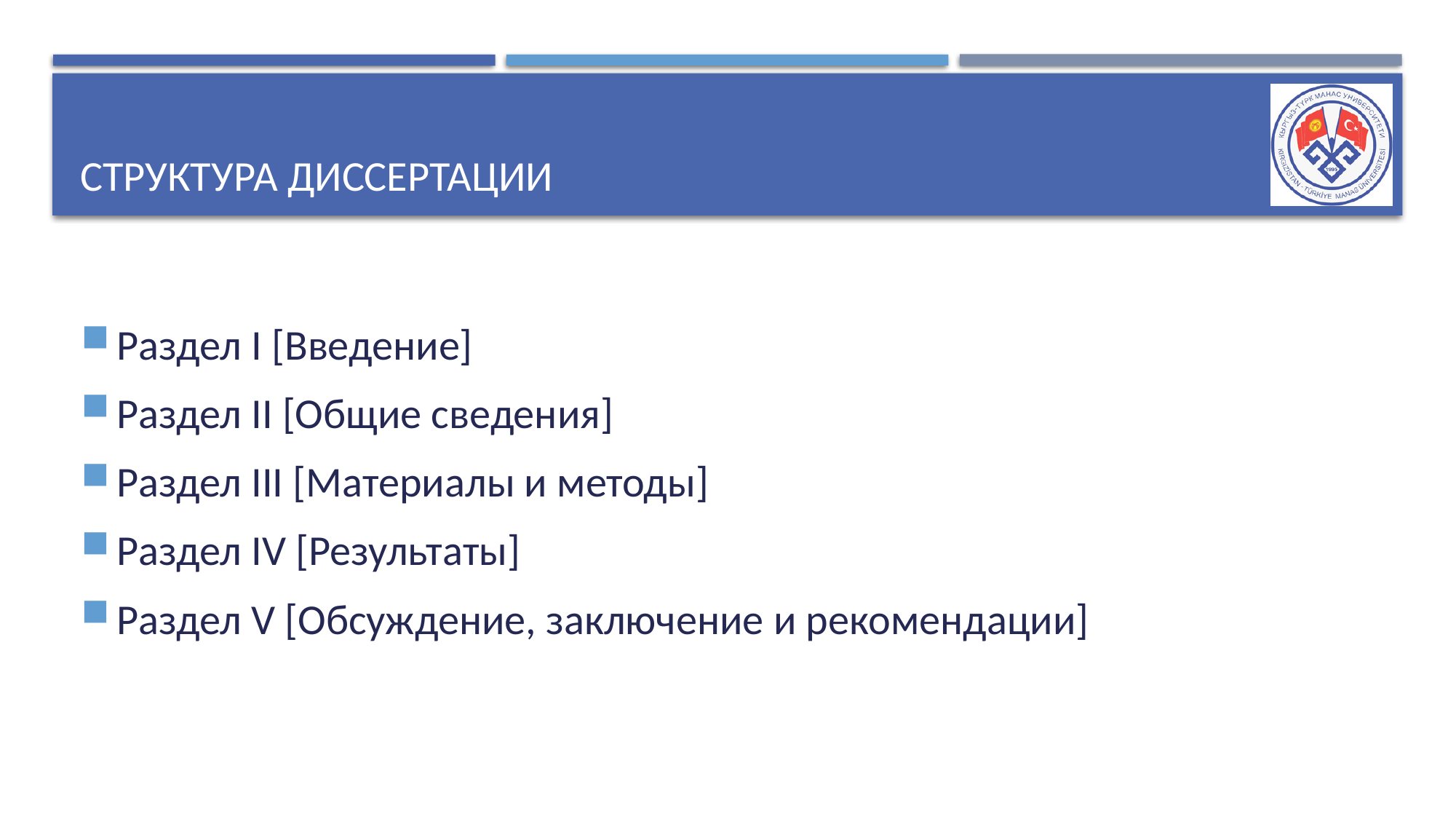

# Структура диссертации
Раздел I [Введение]
Раздел II [Общие сведения]
Раздел III [Материалы и методы]
Раздел IV [Результаты]
Раздел V [Обсуждение, заключение и рекомендации]